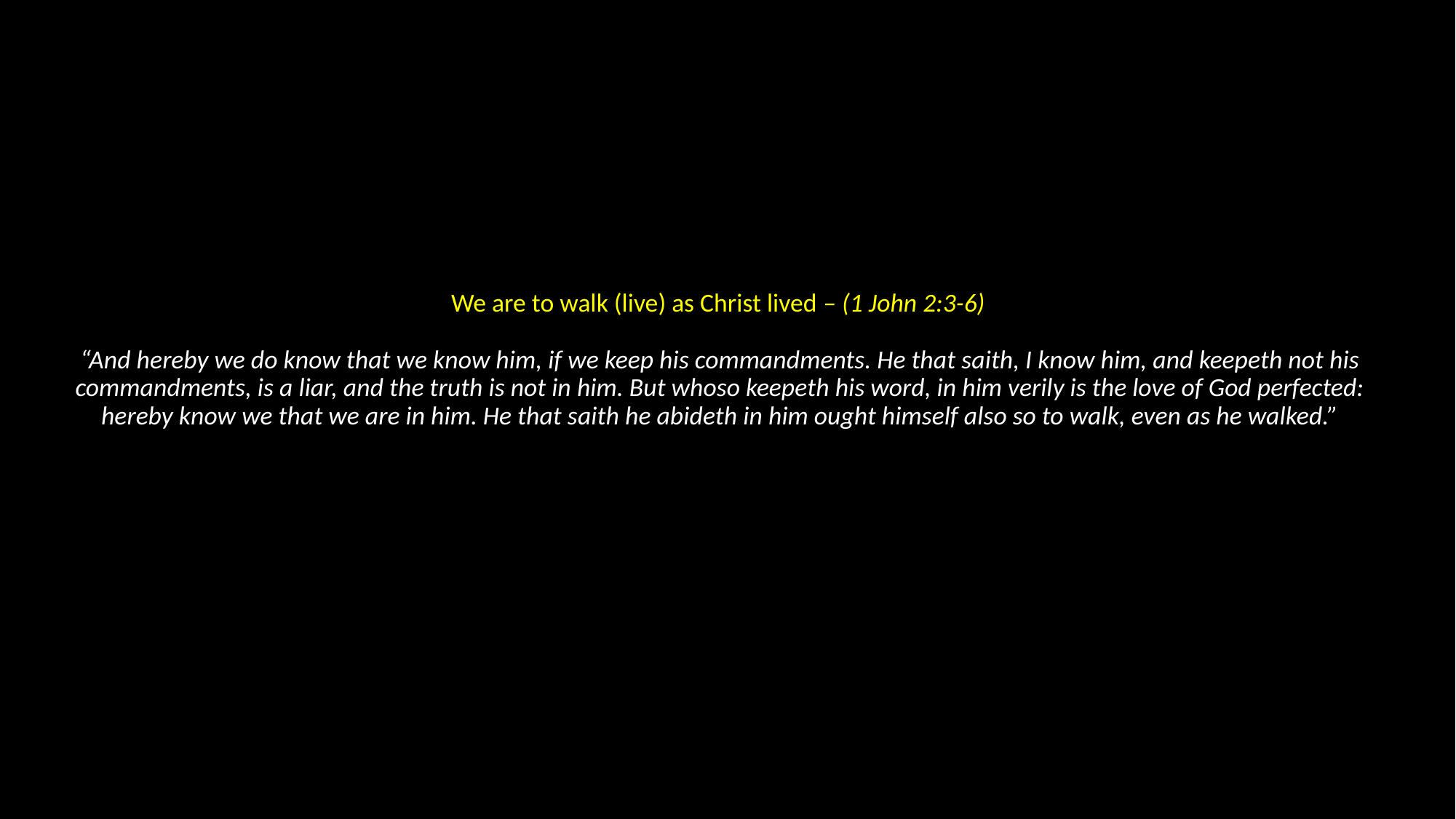

# We are to walk (live) as Christ lived – (1 John 2:3-6) “And hereby we do know that we know him, if we keep his commandments. He that saith, I know him, and keepeth not his commandments, is a liar, and the truth is not in him. But whoso keepeth his word, in him verily is the love of God perfected: hereby know we that we are in him. He that saith he abideth in him ought himself also so to walk, even as he walked.”